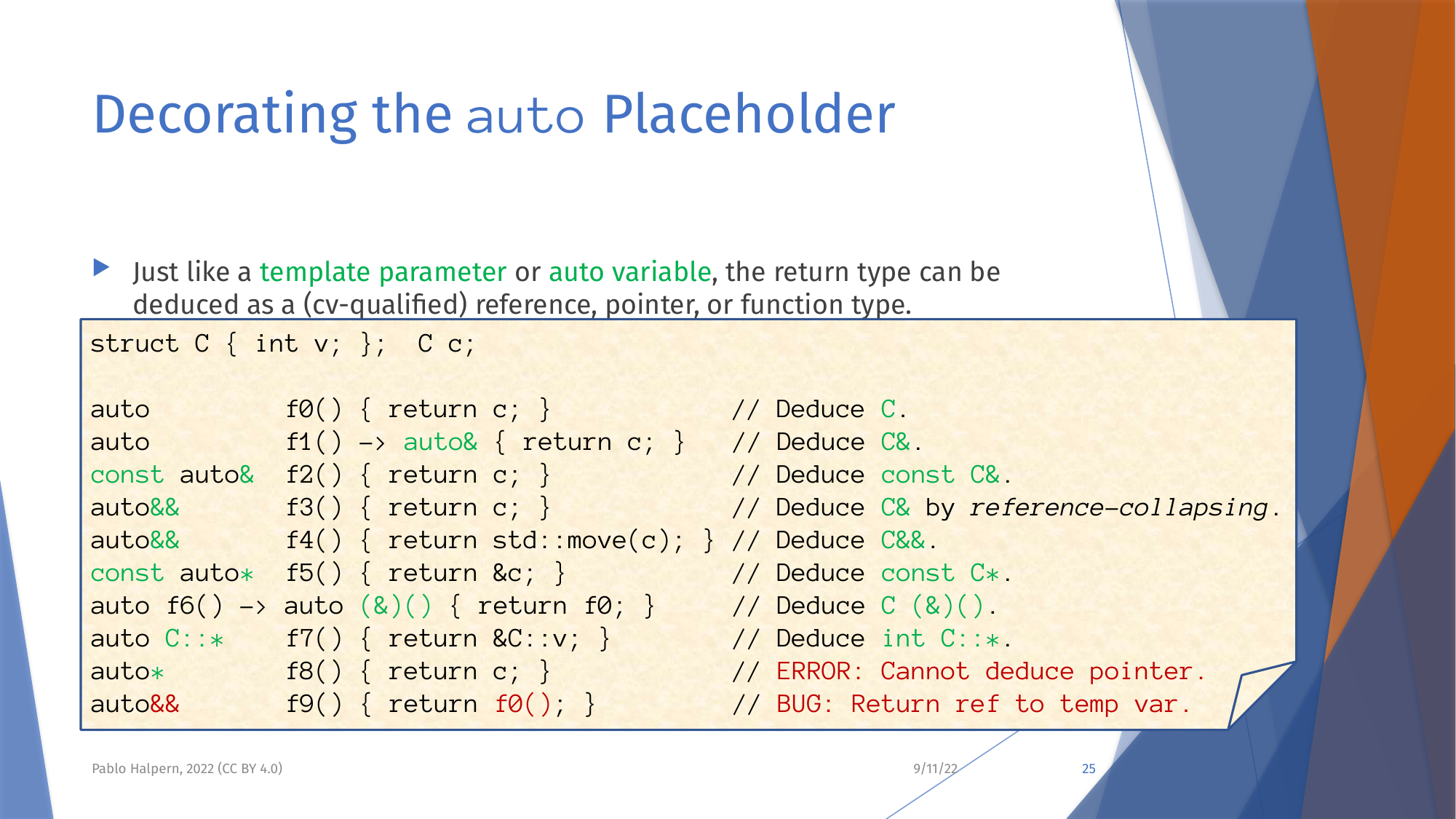

# Decorating the auto Placeholder
Just like a template parameter or auto variable, the return type can be deduced as a (cv-qualified) reference, pointer, or function type.
struct C { int v; };  C c;

auto         f0() { return c; }            // Deduce C.
auto         f1() -> auto& { return c; }   // Deduce C&.
const auto&  f2() { return c; }            // Deduce const C&.
auto&&       f3() { return c; }            // Deduce C& by reference-collapsing.
auto&&       f4() { return std::move(c); } // Deduce C&&.
const auto*  f5() { return &c; }           // Deduce const C*.
auto f6() -> auto (&)() { return f0; }     // Deduce C (&)().
auto C::*    f7() { return &C::v; }        // Deduce int C::*.
auto*        f8() { return c; }            // ERROR: Cannot deduce pointer.
auto&&       f9() { return f0(); }         // BUG: Return ref to temp var.
Pablo Halpern, 2022 (CC BY 4.0)
9/11/22
25